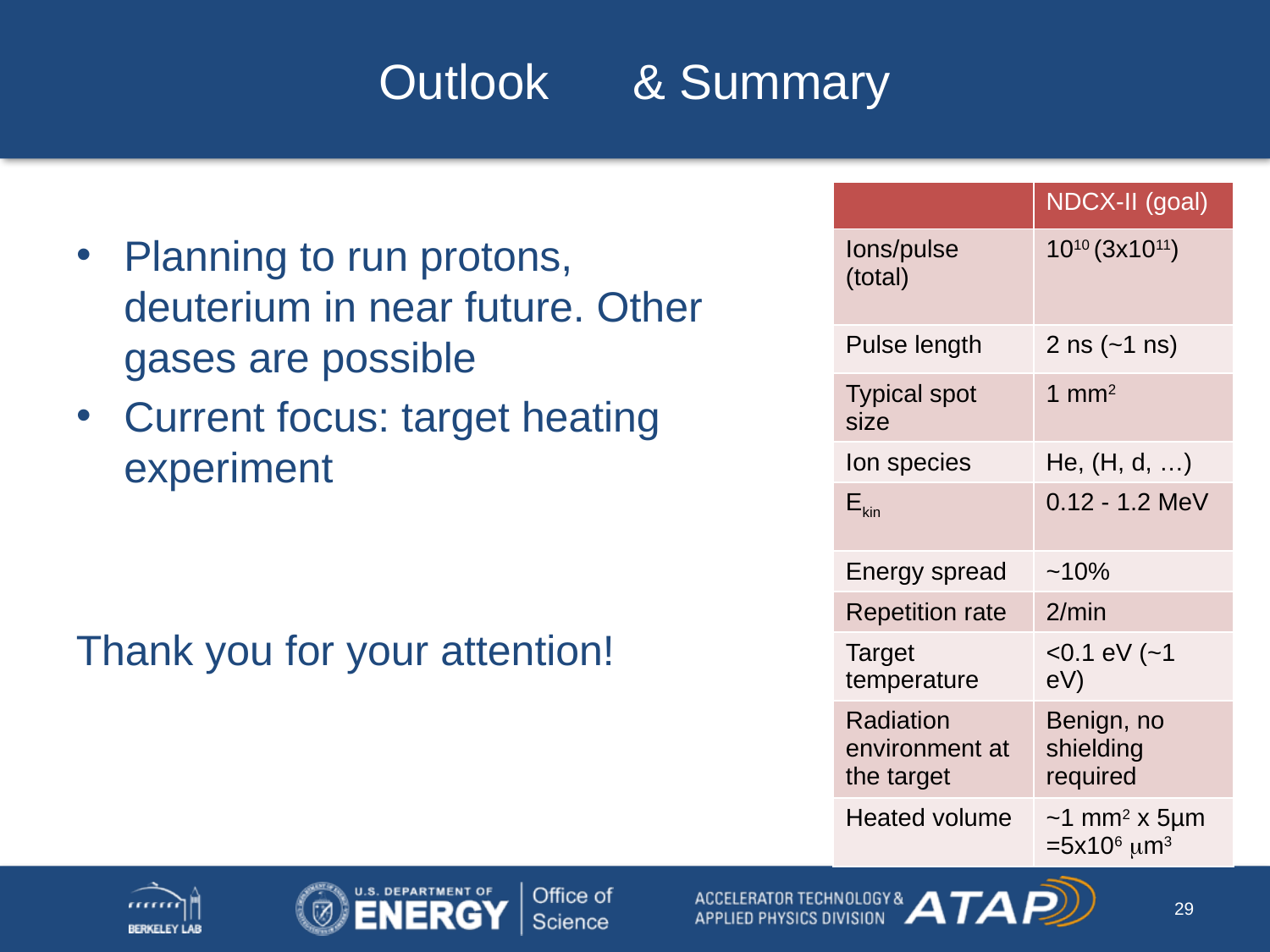

# Outlook	& Summary
|  | NDCX-II (goal) |
| --- | --- |
| Ions/pulse (total) | 1010 (3x1011) |
| Pulse length | 2 ns (~1 ns) |
| Typical spot size | 1 mm2 |
| Ion species | He, (H, d, …) |
| Ekin | 0.12 - 1.2 MeV |
| Energy spread | ~10% |
| Repetition rate | 2/min |
| Target temperature | <0.1 eV (~1 eV) |
| Radiation environment at the target | Benign, no shielding required |
| Heated volume | ~1 mm2 x 5µm =5x106 μm3 |
Planning to run protons,
deuterium in near future. Other
gases are possible
Current focus: target heating experiment
Thank you for your attention!
29